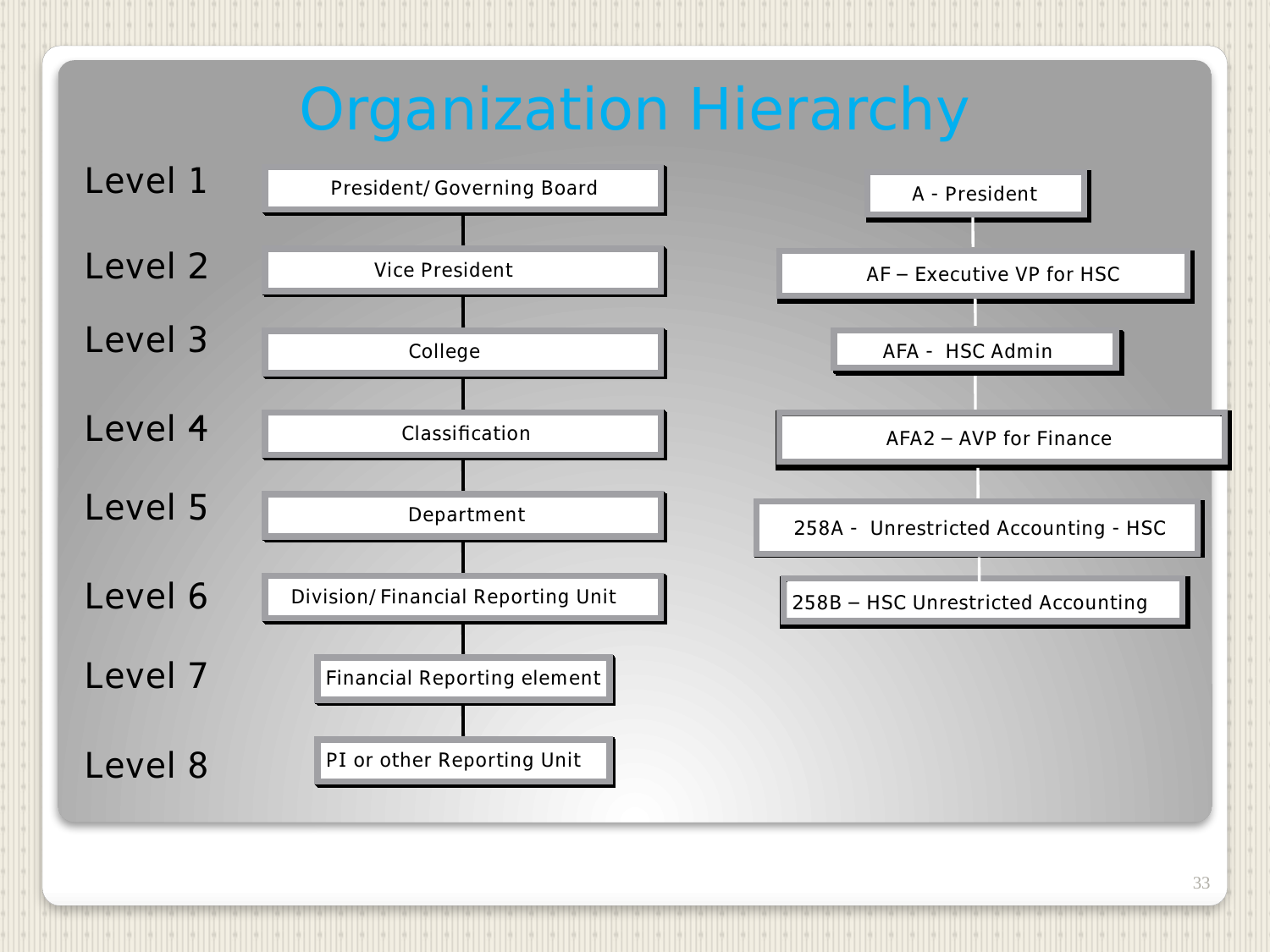

Organization Hierarchy
Level 1

Level 2
Level 3
Level 4
Level 5
Level 6
Level 7
Level 8

President/Governing Board

Vice President

       College

Classification

Department

   Division/Financial Reporting Unit

Financial Reporting element

PI or other Reporting Unit

A - President

AF – Executive VP for HSC

AFA -  HSC Admin

AFA2 – AVP for Finance

258A -  Unrestricted Accounting - HSC

258B – HSC Unrestricted Accounting
33